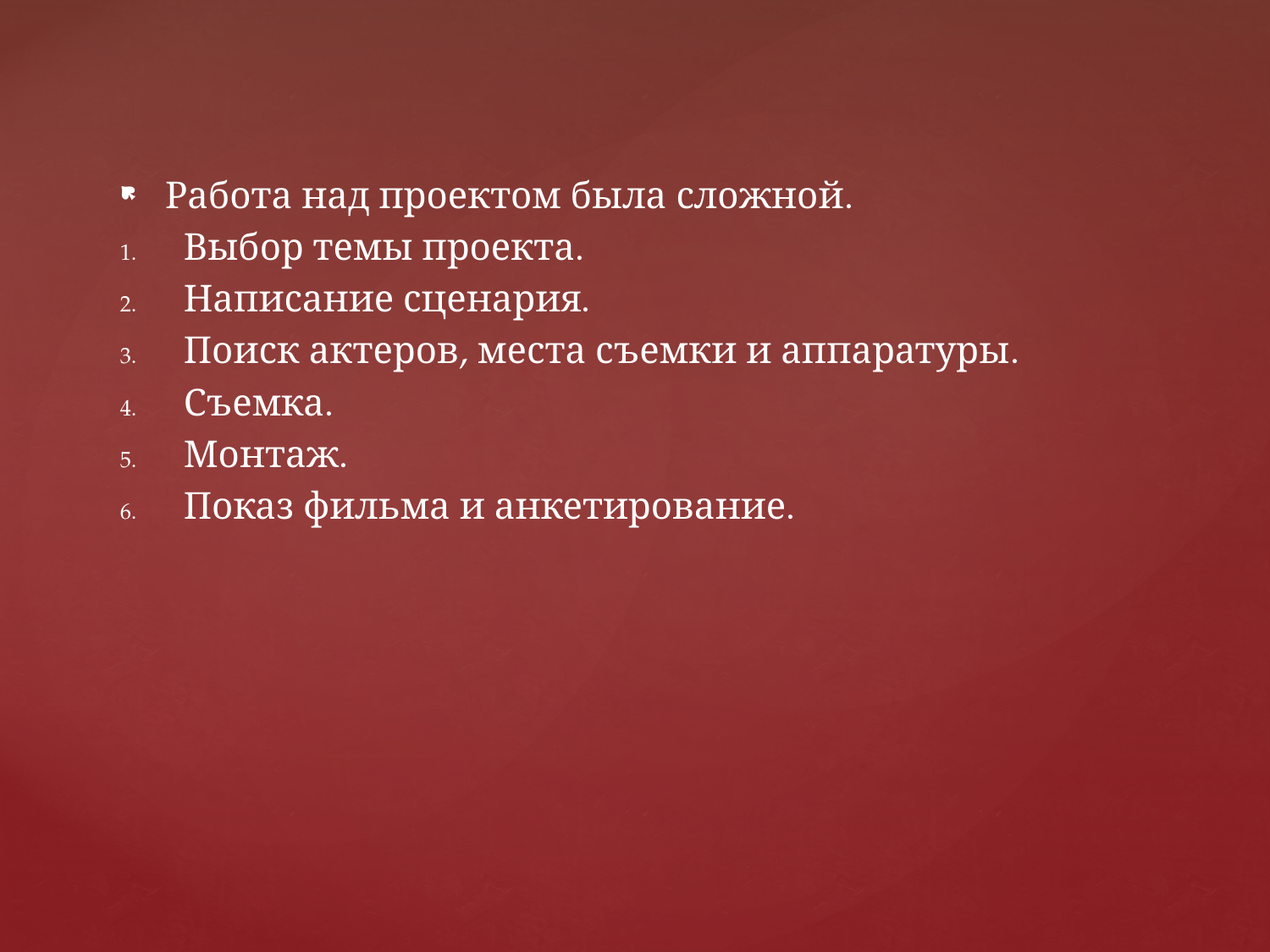

Работа над проектом была сложной.
Выбор темы проекта.
Написание сценария.
Поиск актеров, места съемки и аппаратуры.
Съемка.
Монтаж.
Показ фильма и анкетирование.
#